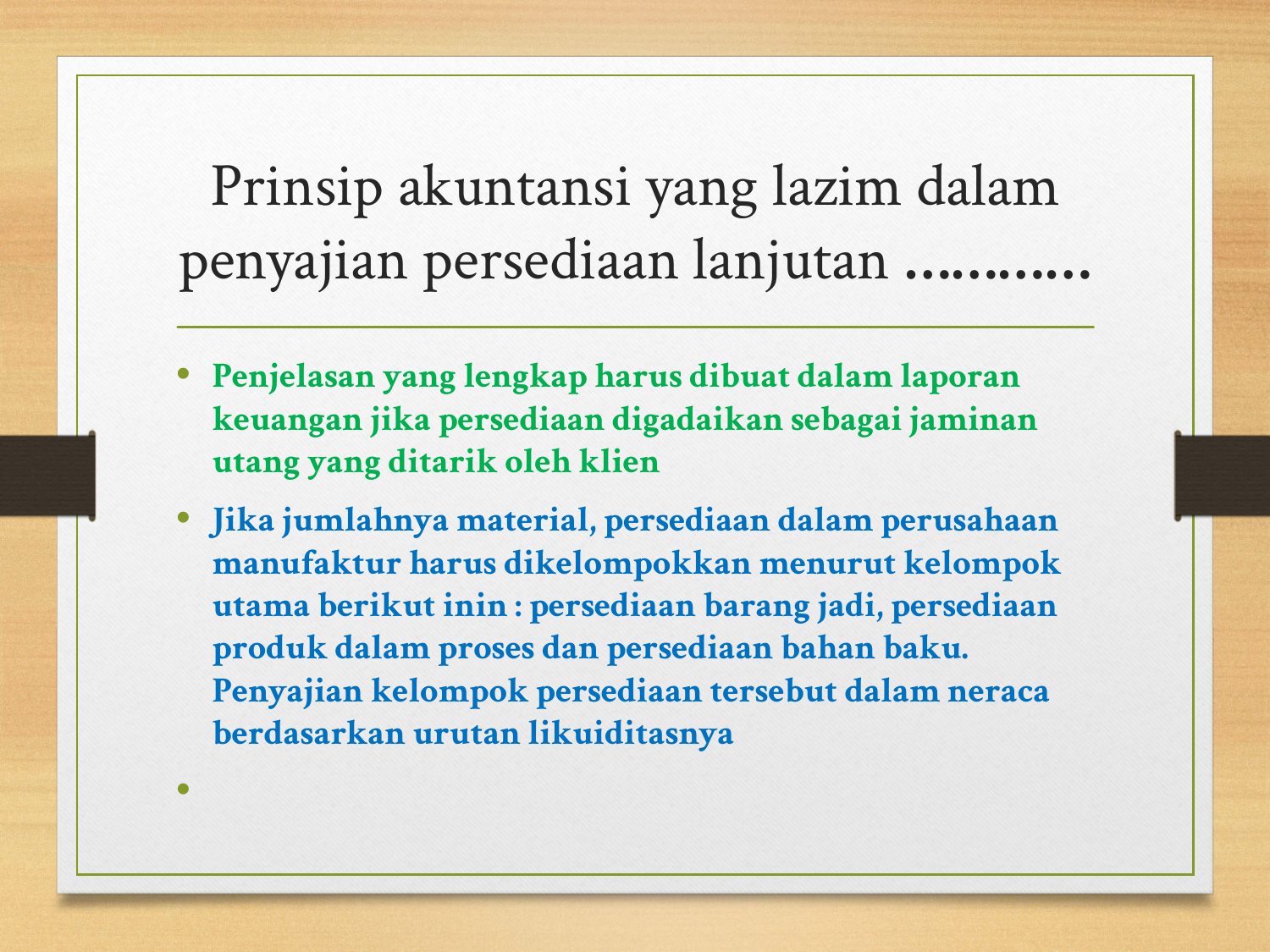

# Prinsip akuntansi yang lazim dalam penyajian persediaan lanjutan …………
Penjelasan yang lengkap harus dibuat dalam laporan keuangan jika persediaan digadaikan sebagai jaminan utang yang ditarik oleh klien
Jika jumlahnya material, persediaan dalam perusahaan manufaktur harus dikelompokkan menurut kelompok utama berikut inin : persediaan barang jadi, persediaan produk dalam proses dan persediaan bahan baku. Penyajian kelompok persediaan tersebut dalam neraca berdasarkan urutan likuiditasnya